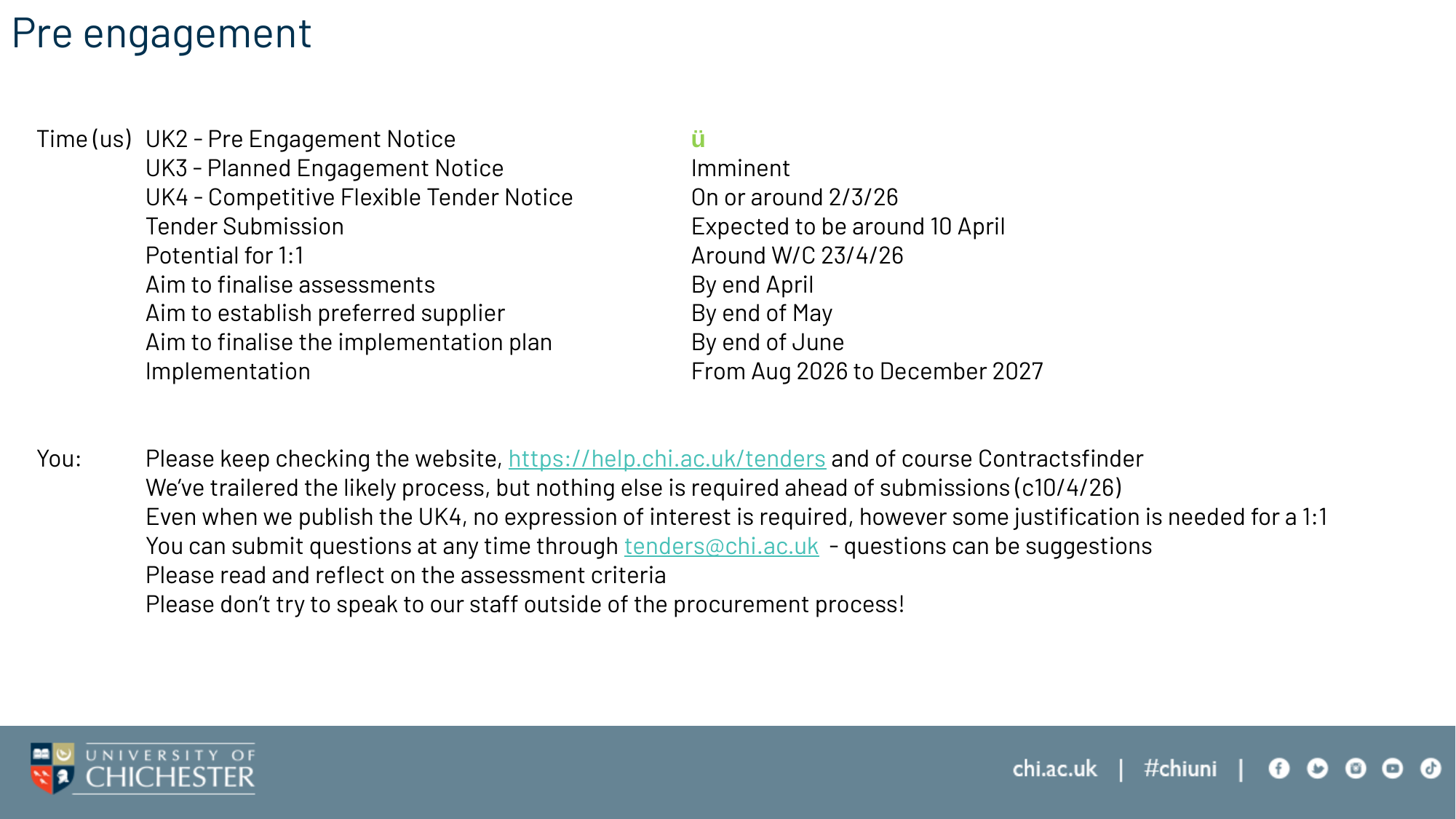

# Pre engagement
Time (us)	UK2 - Pre Engagement Notice  			ü
	UK3 - Planned Engagement Notice		Imminent
	UK4 - Competitive Flexible Tender Notice 		On or around 2/3/26
	Tender Submission 				Expected to be around 10 April
	Potential for 1:1				Around W/C 23/4/26
	Aim to finalise assessments 			By end April
	Aim to establish preferred supplier		By end of May
	Aim to finalise the implementation plan 		By end of June
	Implementation 				From Aug 2026 to December 2027

You: 	Please keep checking the website, https://help.chi.ac.uk/tenders and of course Contractsfinder
         	We’ve trailered the likely process, but nothing else is required ahead of submissions (c10/4/26)
	Even when we publish the UK4, no expression of interest is required, however some justification is needed for a 1:1
	You can submit questions at any time through tenders@chi.ac.uk  - questions can be suggestions
	Please read and reflect on the assessment criteria
	Please don’t try to speak to our staff outside of the procurement process!